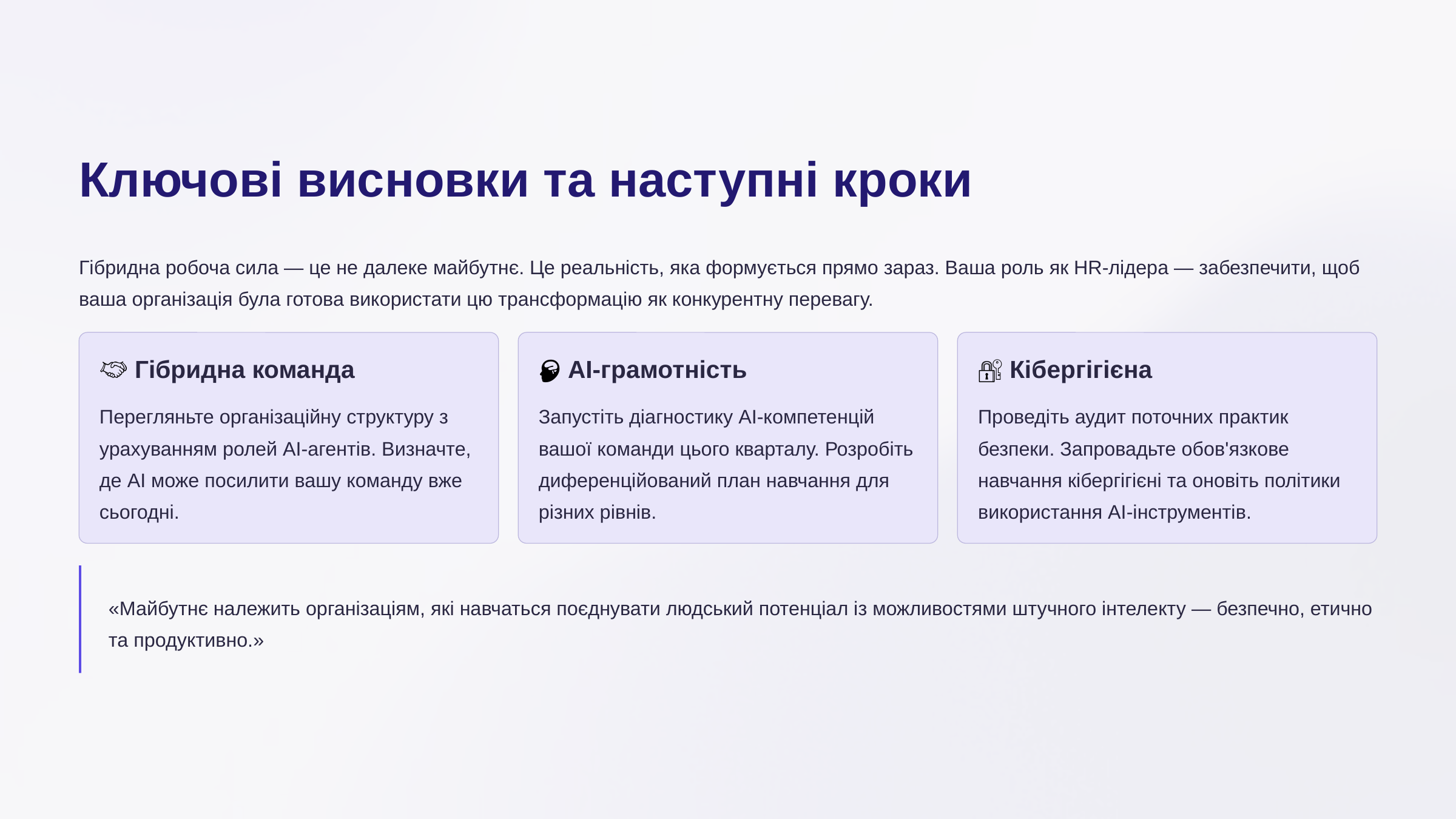

Ключові висновки та наступні кроки
Гібридна робоча сила — це не далеке майбутнє. Це реальність, яка формується прямо зараз. Ваша роль як HR-лідера — забезпечити, щоб ваша організація була готова використати цю трансформацію як конкурентну перевагу.

🤝 Гібридна команда
🧠 AI-грамотність
🔐 Кібергігієна
Перегляньте організаційну структуру з урахуванням ролей AI-агентів. Визначте, де AI може посилити вашу команду вже сьогодні.
Запустіть діагностику AI-компетенцій вашої команди цього кварталу. Розробіть диференційований план навчання для різних рівнів.
Проведіть аудит поточних практик безпеки. Запровадьте обов'язкове навчання кібергігієні та оновіть політики використання AI-інструментів.

«Майбутнє належить організаціям, які навчаться поєднувати людський потенціал із можливостями штучного інтелекту — безпечно, етично та продуктивно.»